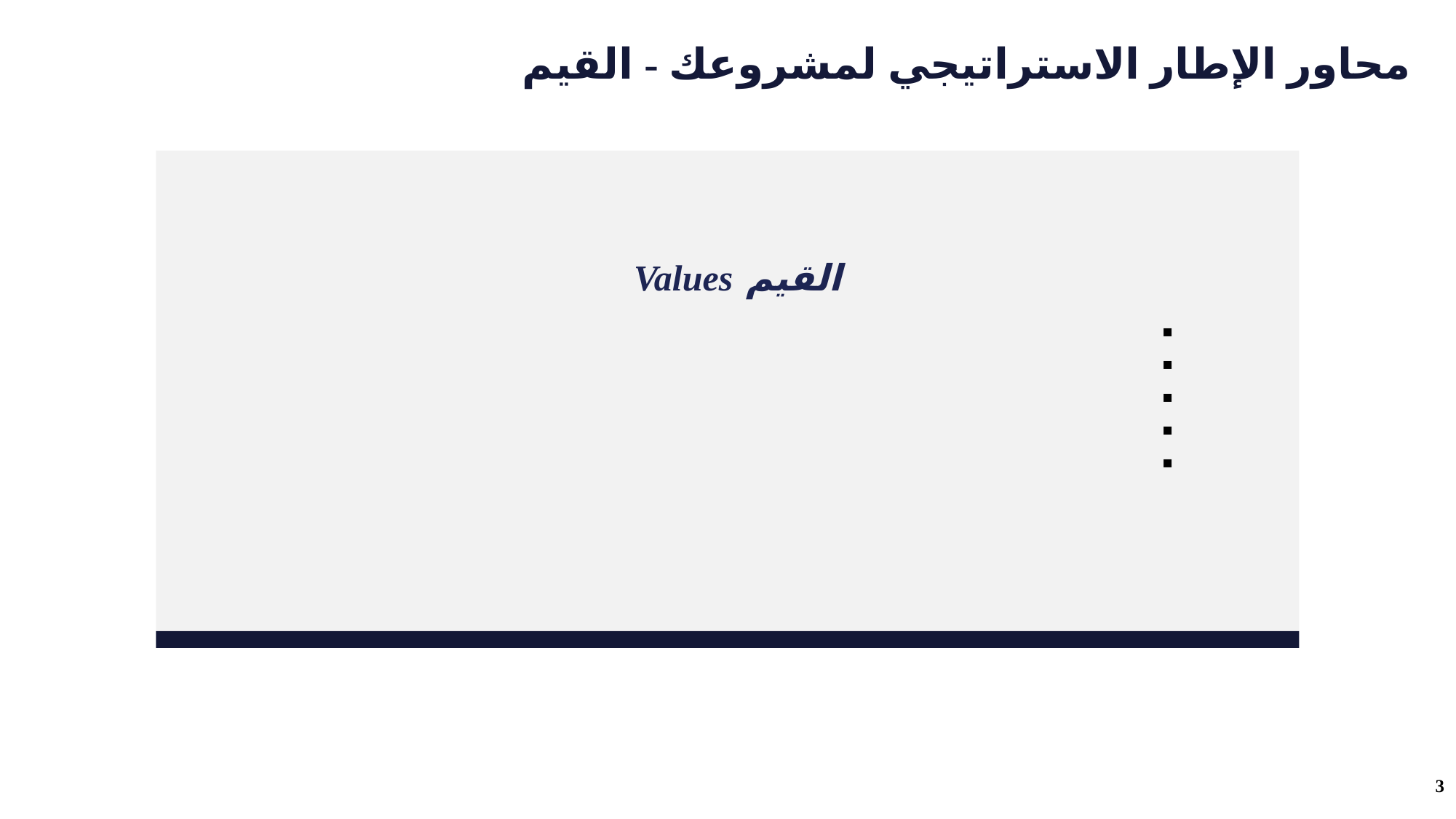

محاور الإطار الاستراتيجي لمشروعك - القيم
القيم Values

3